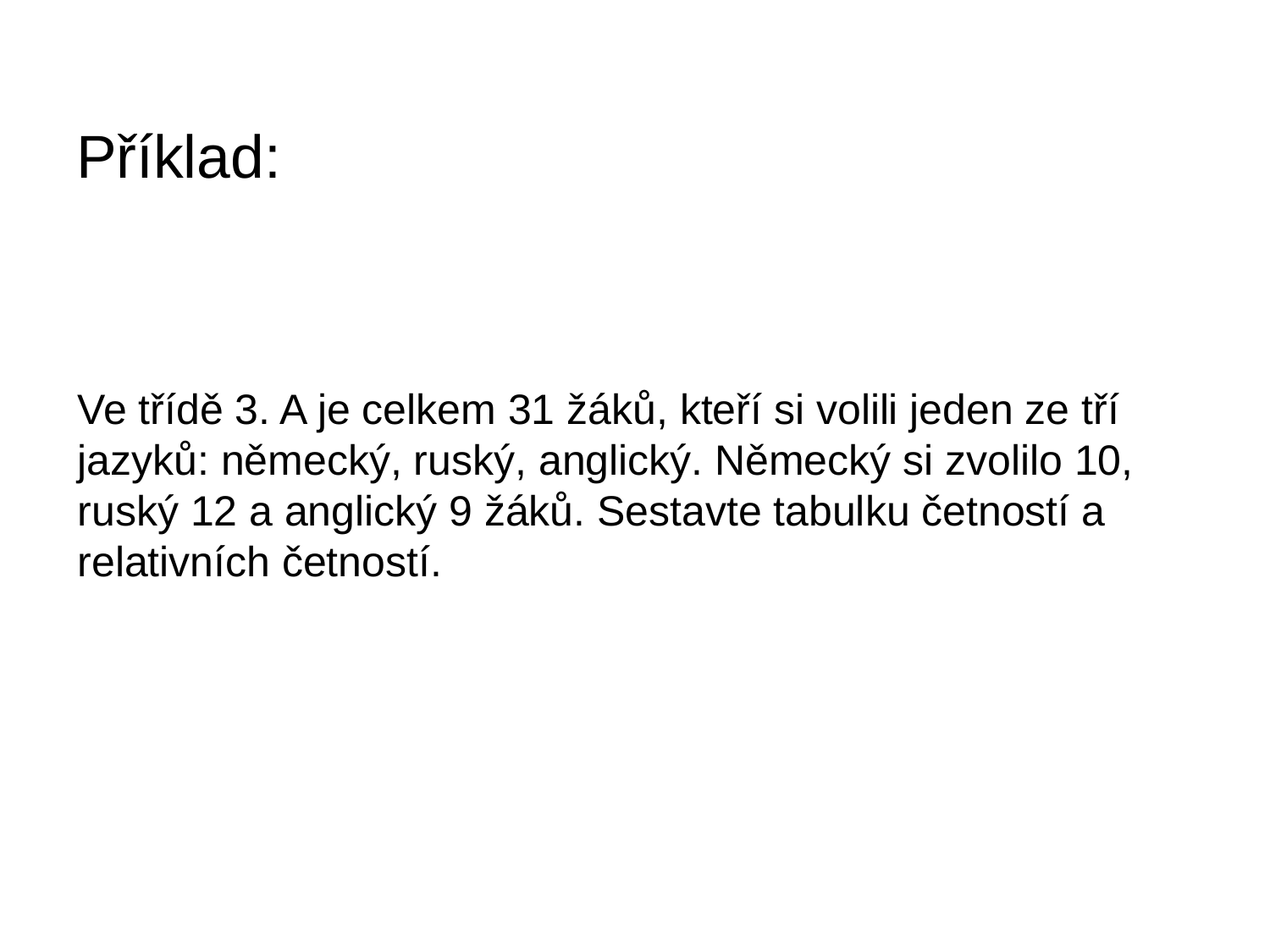

# Příklad:
Ve třídě 3. A je celkem 31 žáků, kteří si volili jeden ze tří jazyků: německý, ruský, anglický. Německý si zvolilo 10, ruský 12 a anglický 9 žáků. Sestavte tabulku četností a relativních četností.